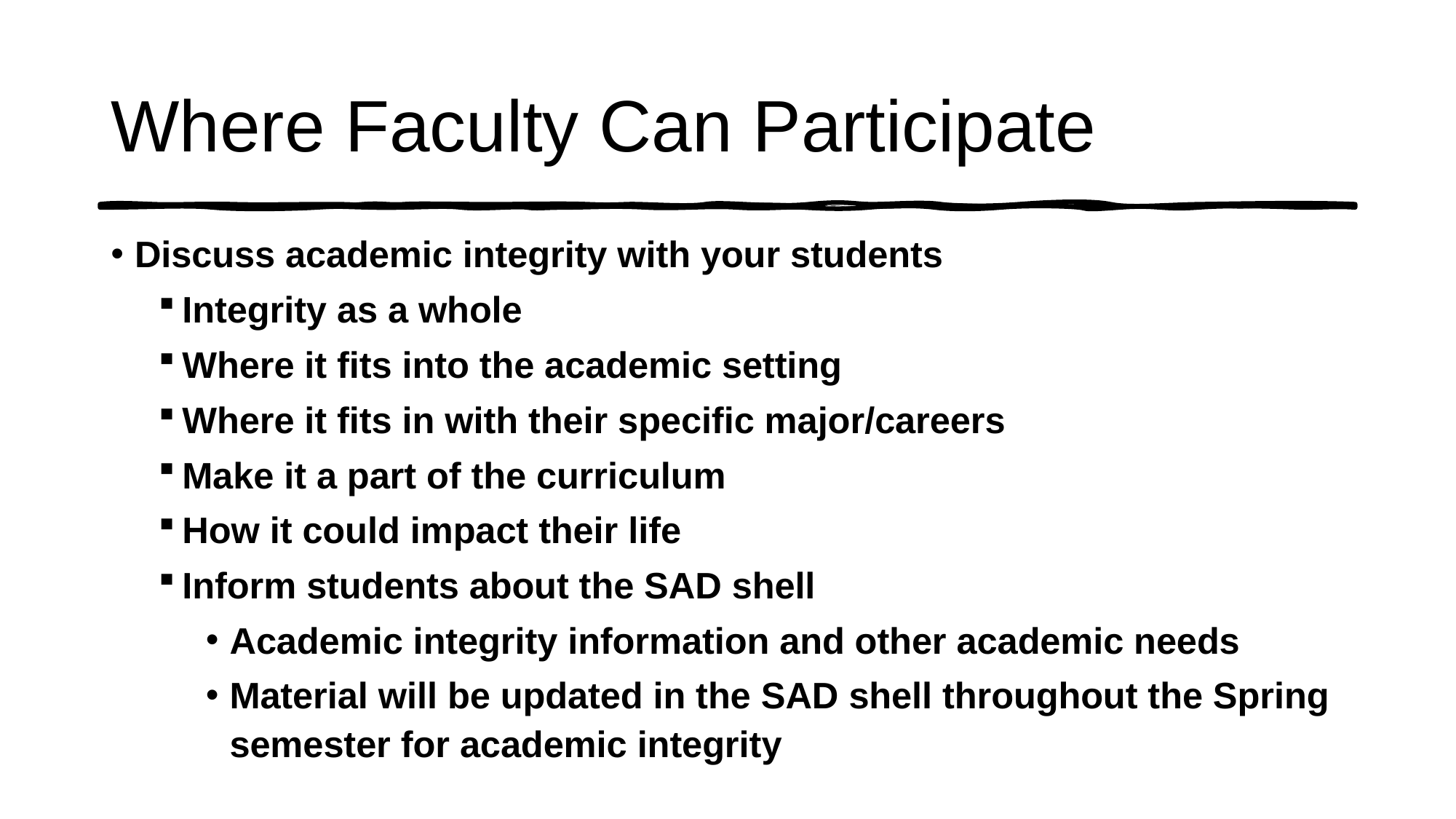

# Where Faculty Can Participate
Discuss academic integrity with your students
Integrity as a whole
Where it fits into the academic setting
Where it fits in with their specific major/careers
Make it a part of the curriculum
How it could impact their life
Inform students about the SAD shell
Academic integrity information and other academic needs
Material will be updated in the SAD shell throughout the Spring semester for academic integrity